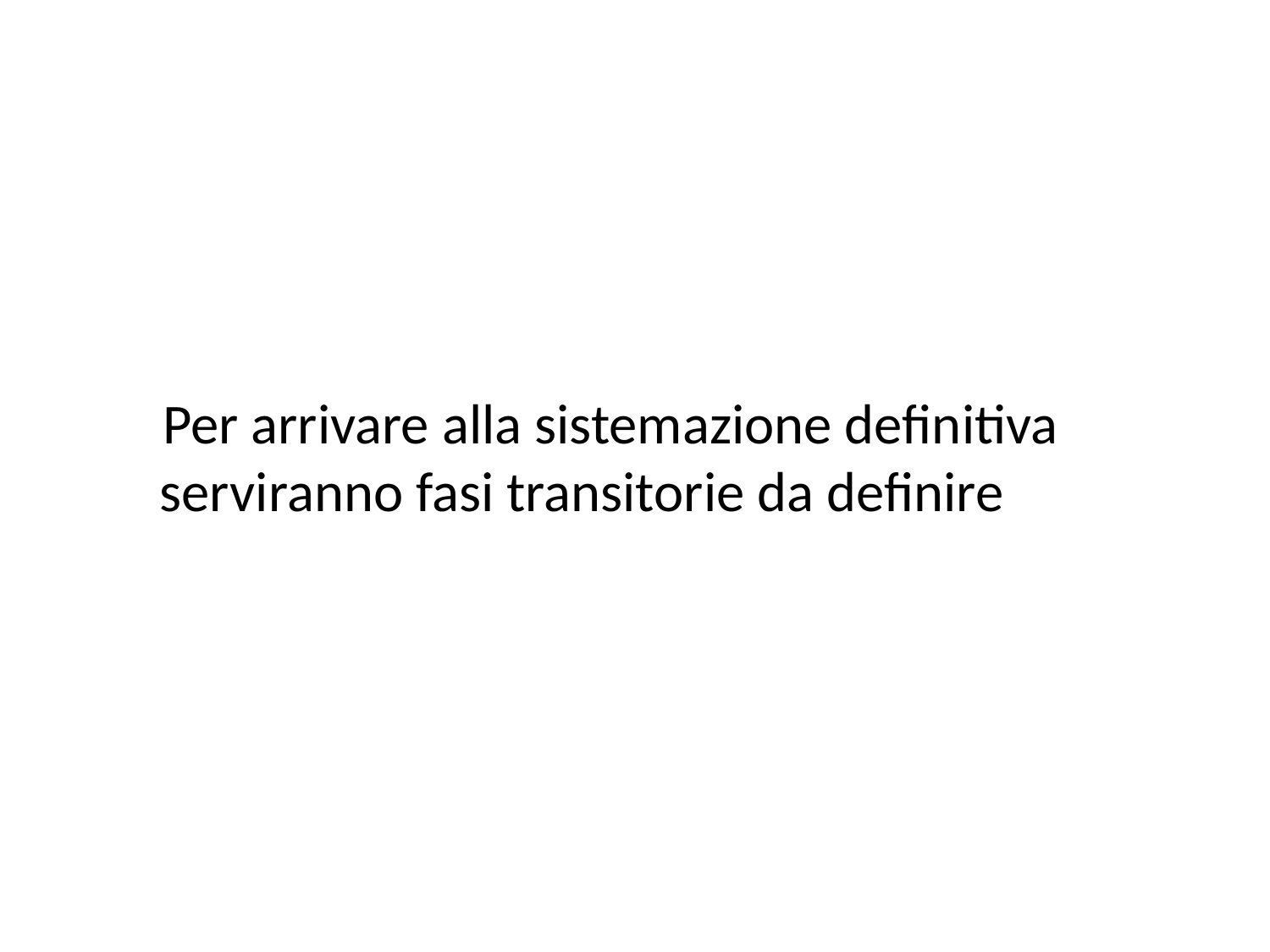

Per arrivare alla sistemazione definitiva serviranno fasi transitorie da definire